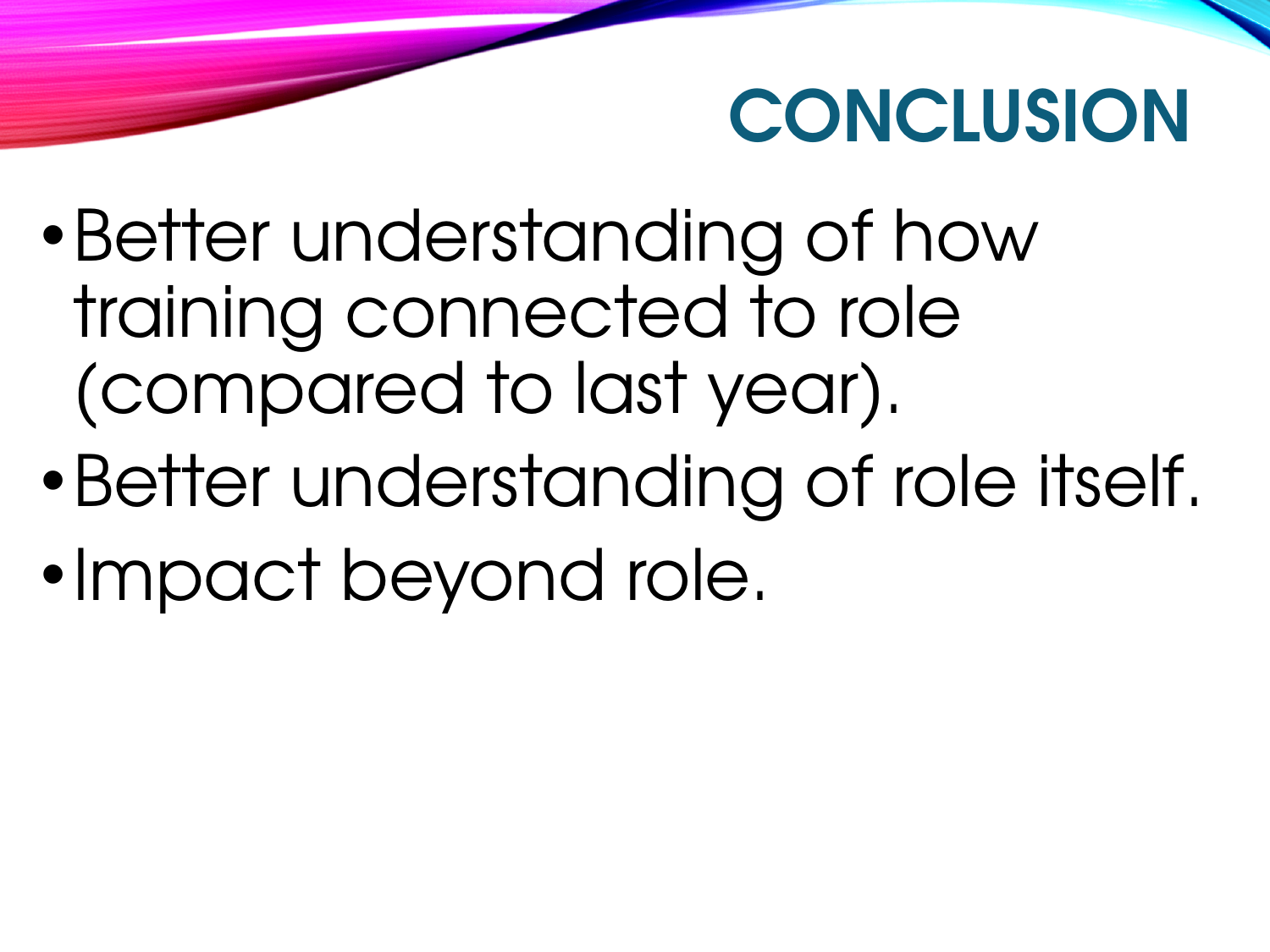

# Conclusion
Better understanding of how training connected to role (compared to last year).
Better understanding of role itself.
Impact beyond role.